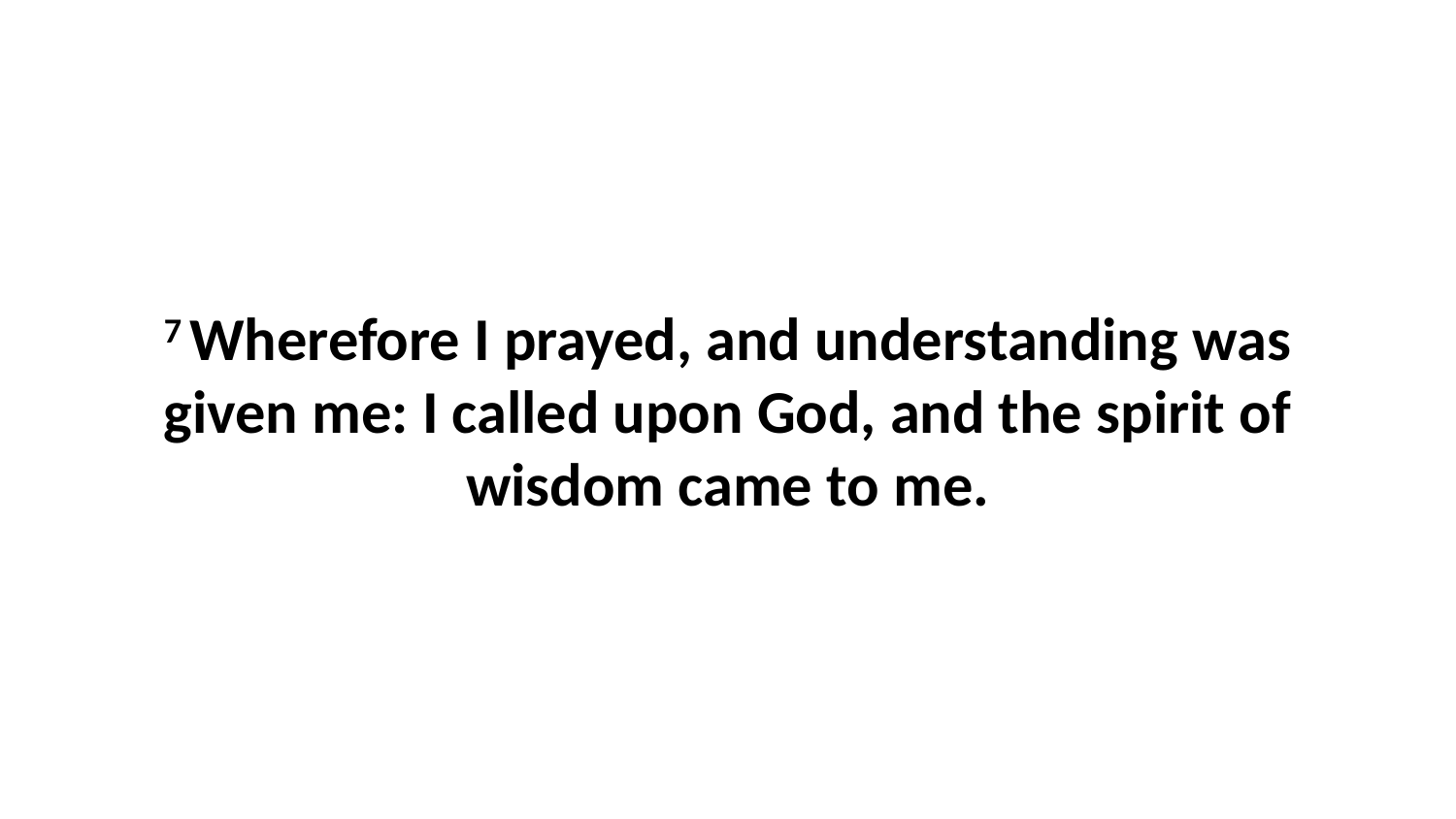

7 Wherefore I prayed, and understanding was given me: I called upon God, and the spirit of wisdom came to me.